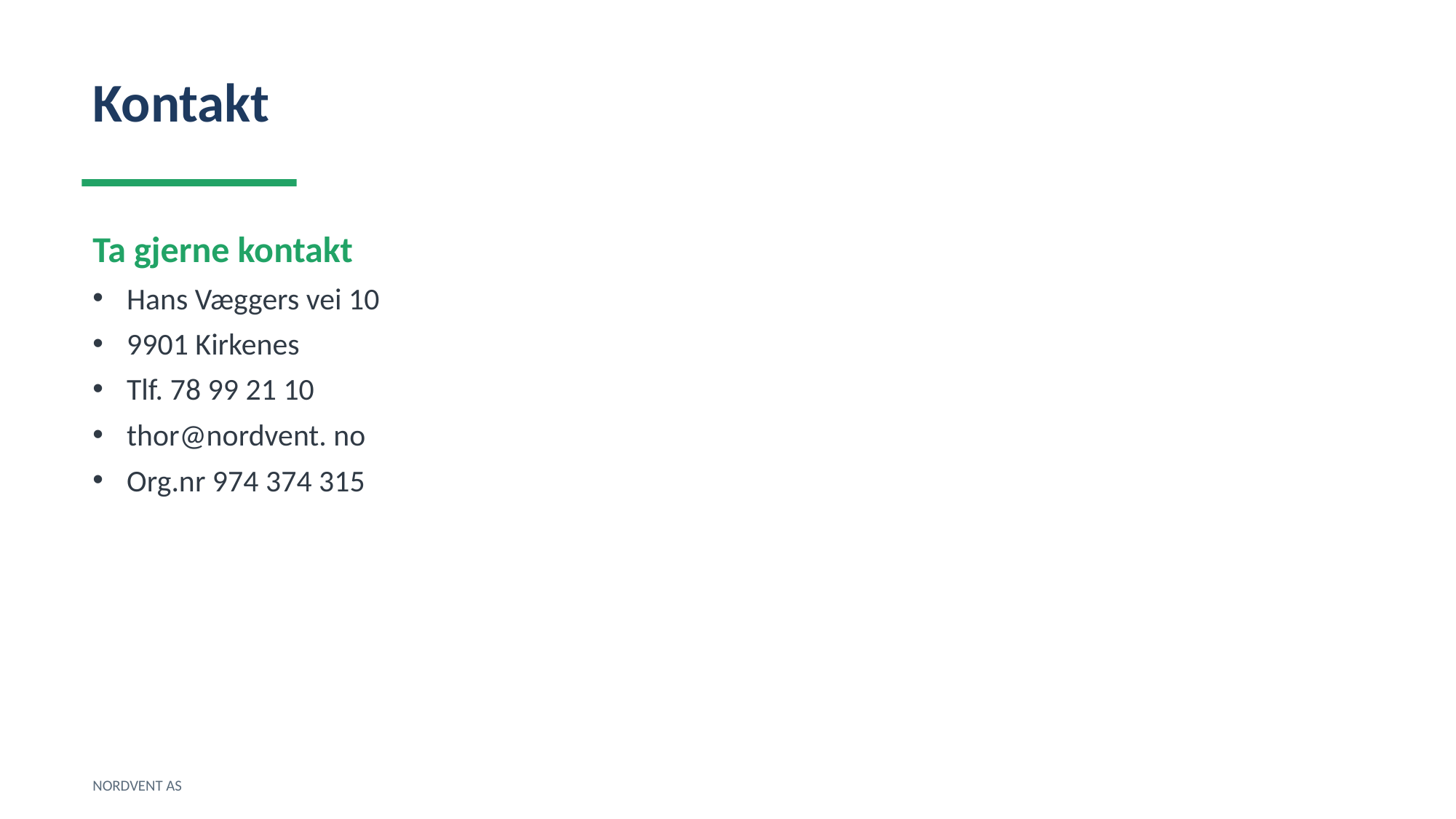

Kontakt

Ta gjerne kontakt
Hans Væggers vei 10
9901 Kirkenes
Tlf. 78 99 21 10
thor@nordvent. no
Org.nr 974 374 315
NORDVENT AS